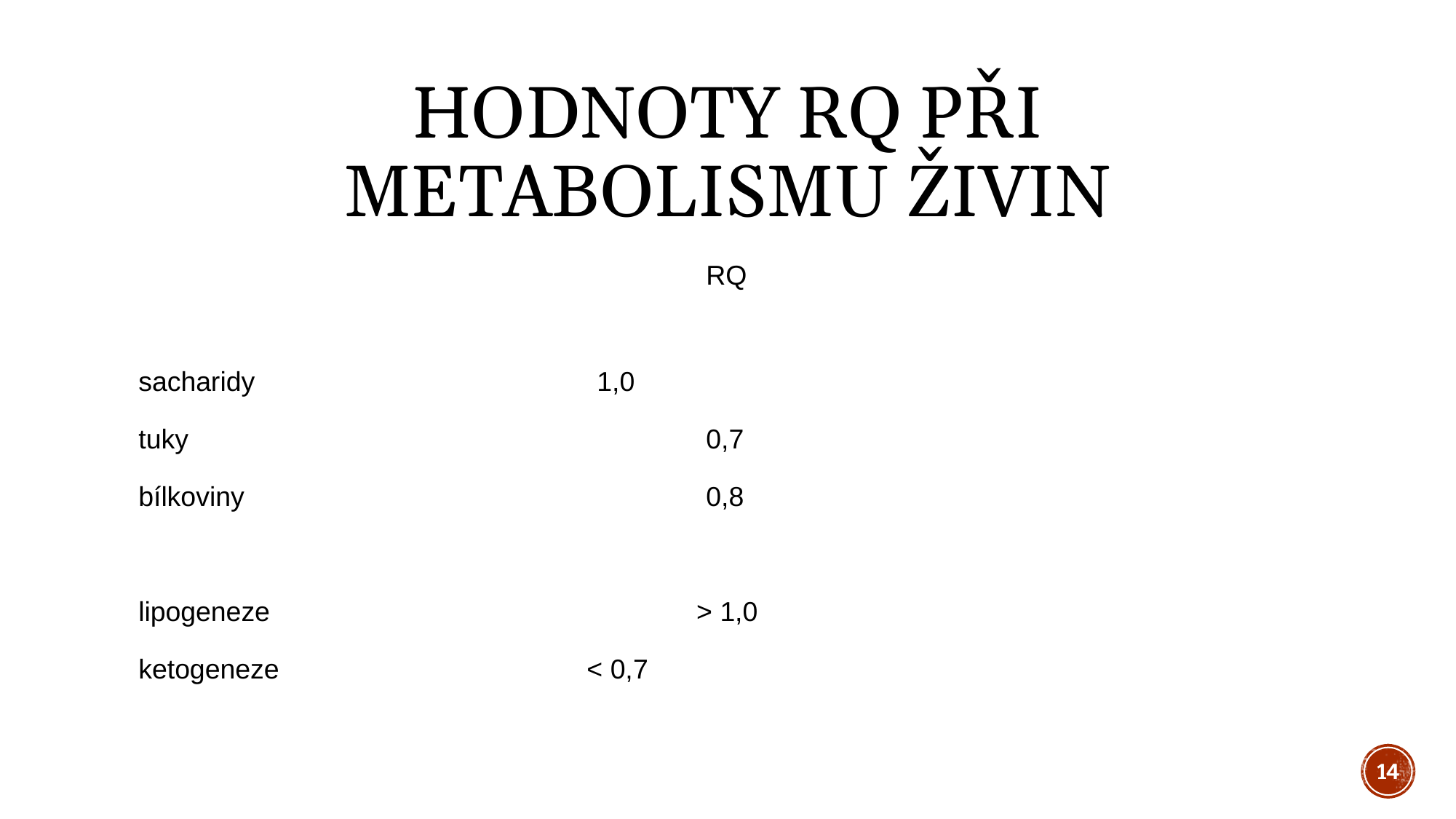

# Hodnoty rq při metabolismu živin
				      		RQ

sacharidy				1,0
tuky					0,7
bílkoviny					0,8

lipogeneze			             > 1,0
ketogeneze             	    	             < 0,7

14